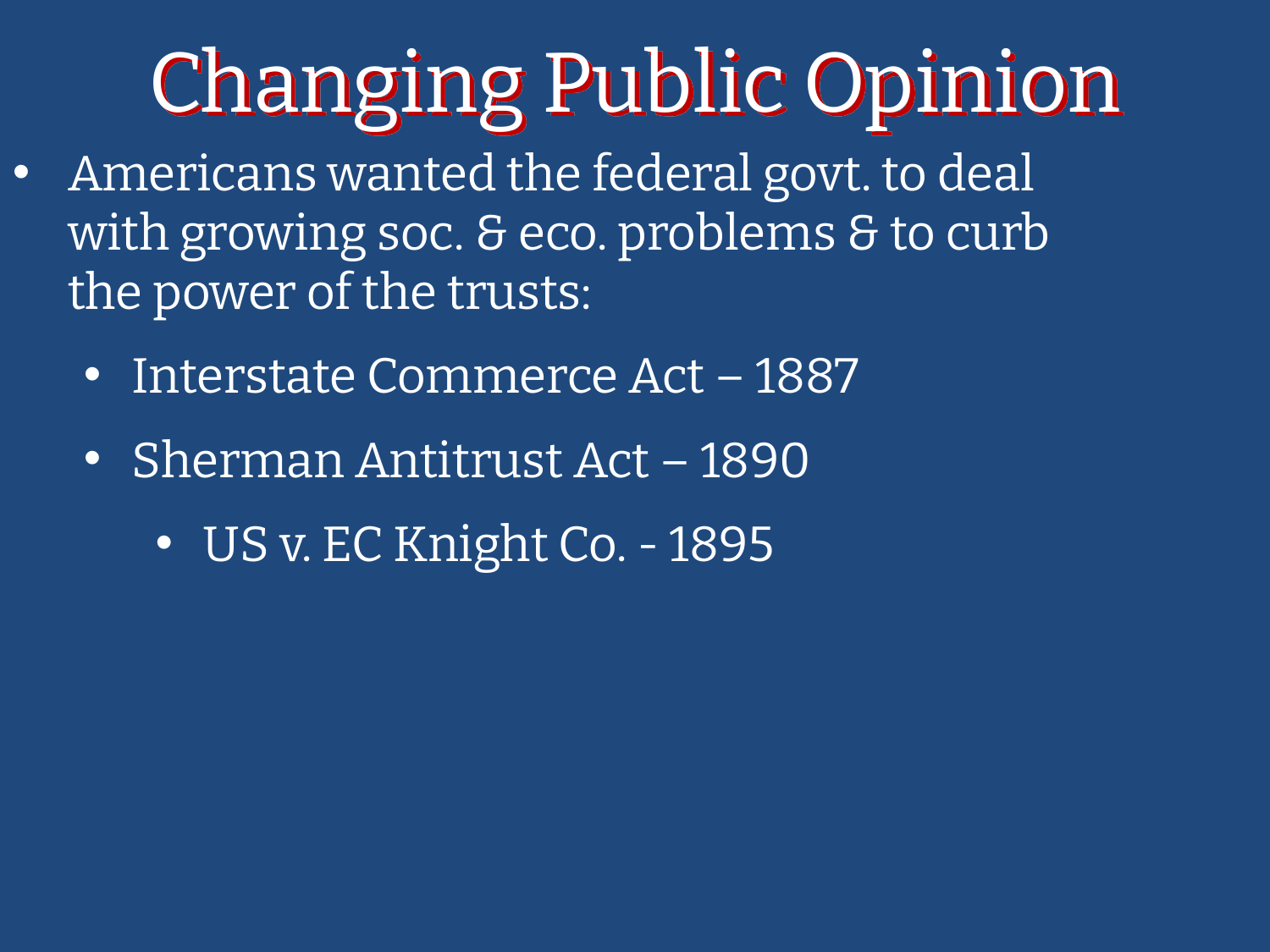

Changing Public Opinion
Americans wanted the federal govt. to deal
with growing soc. & eco. problems & to curb
the power of the trusts:
Interstate Commerce Act – 1887
Sherman Antitrust Act – 1890
US v. EC Knight Co. - 1895